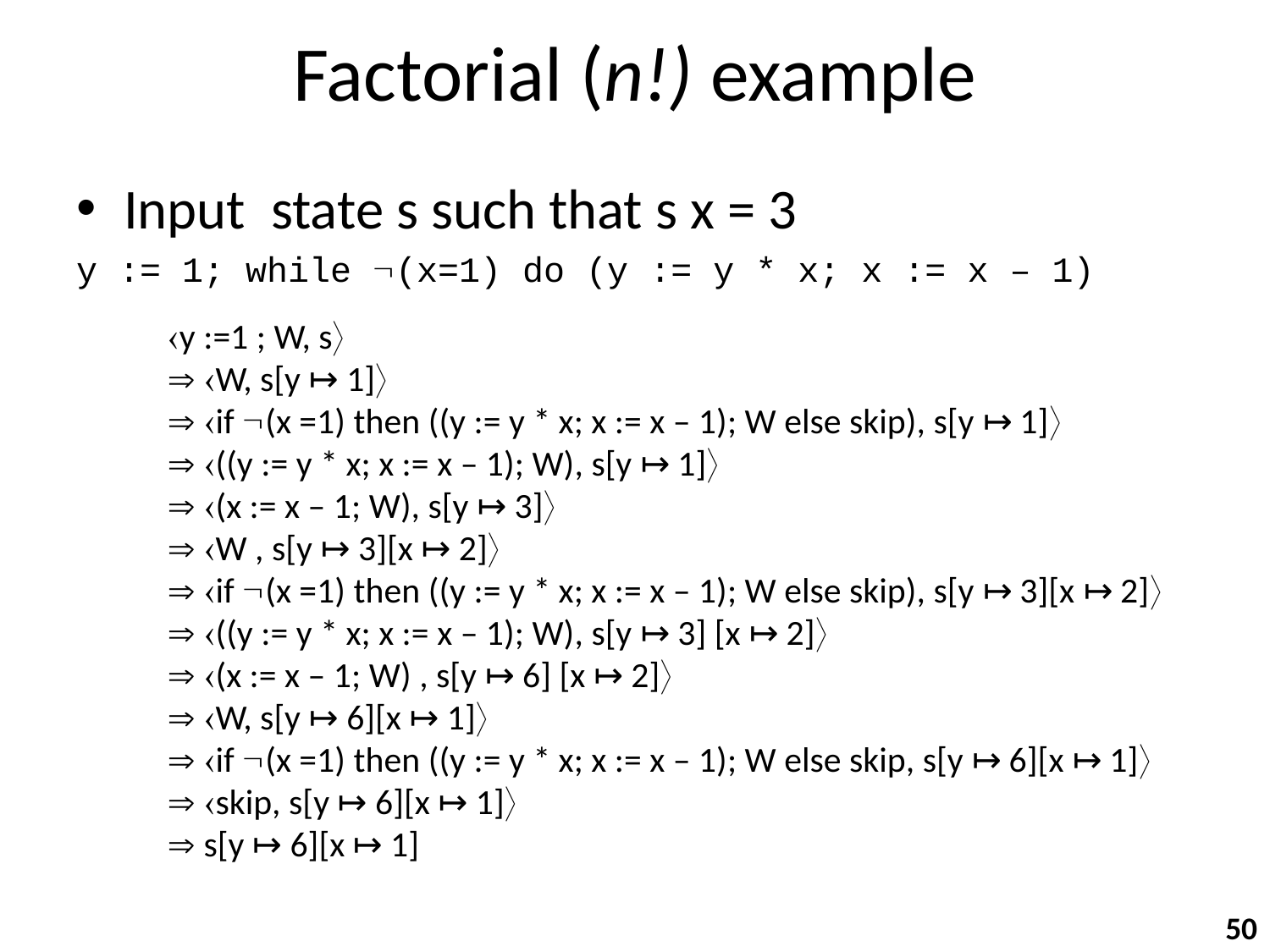

# Factorial (n!) example
Input  state s such that s x = 3
y := 1; while ¬(x=1) do (y := y * x; x := x – 1)
〈y :=1 ; W, s〉
⇒ 〈W, s[y ↦ 1]〉
⇒ 〈if ¬(x =1) then ((y := y * x; x := x – 1); W else skip), s[y ↦ 1]〉
⇒ 〈((y := y * x; x := x – 1); W), s[y ↦ 1]〉
⇒ 〈(x := x – 1; W), s[y ↦ 3]〉
⇒ 〈W , s[y ↦ 3][x ↦ 2]〉
⇒ 〈if ¬(x =1) then ((y := y * x; x := x – 1); W else skip), s[y ↦ 3][x ↦ 2]〉
⇒ 〈((y := y * x; x := x – 1); W), s[y ↦ 3] [x ↦ 2]〉
⇒ 〈(x := x – 1; W) , s[y ↦ 6] [x ↦ 2]〉
⇒ 〈W, s[y ↦ 6][x ↦ 1]〉
⇒ 〈if ¬(x =1) then ((y := y * x; x := x – 1); W else skip, s[y ↦ 6][x ↦ 1]〉
⇒ 〈skip, s[y ↦ 6][x ↦ 1]〉
⇒ s[y ↦ 6][x ↦ 1]
50